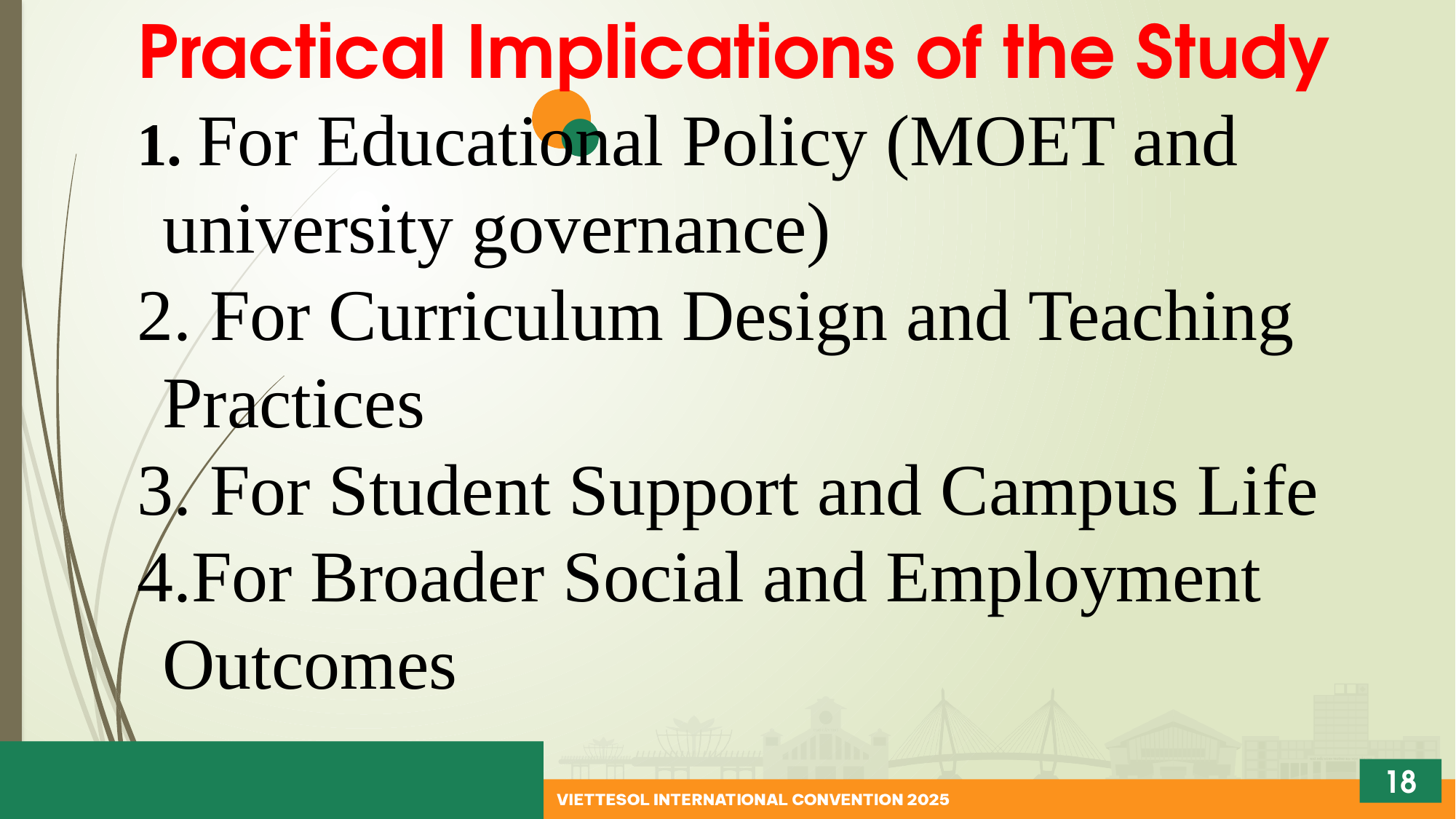

Practical Implications of the Study
 For Educational Policy (MOET and university governance)
 For Curriculum Design and Teaching Practices
 For Student Support and Campus Life
For Broader Social and Employment Outcomes
18